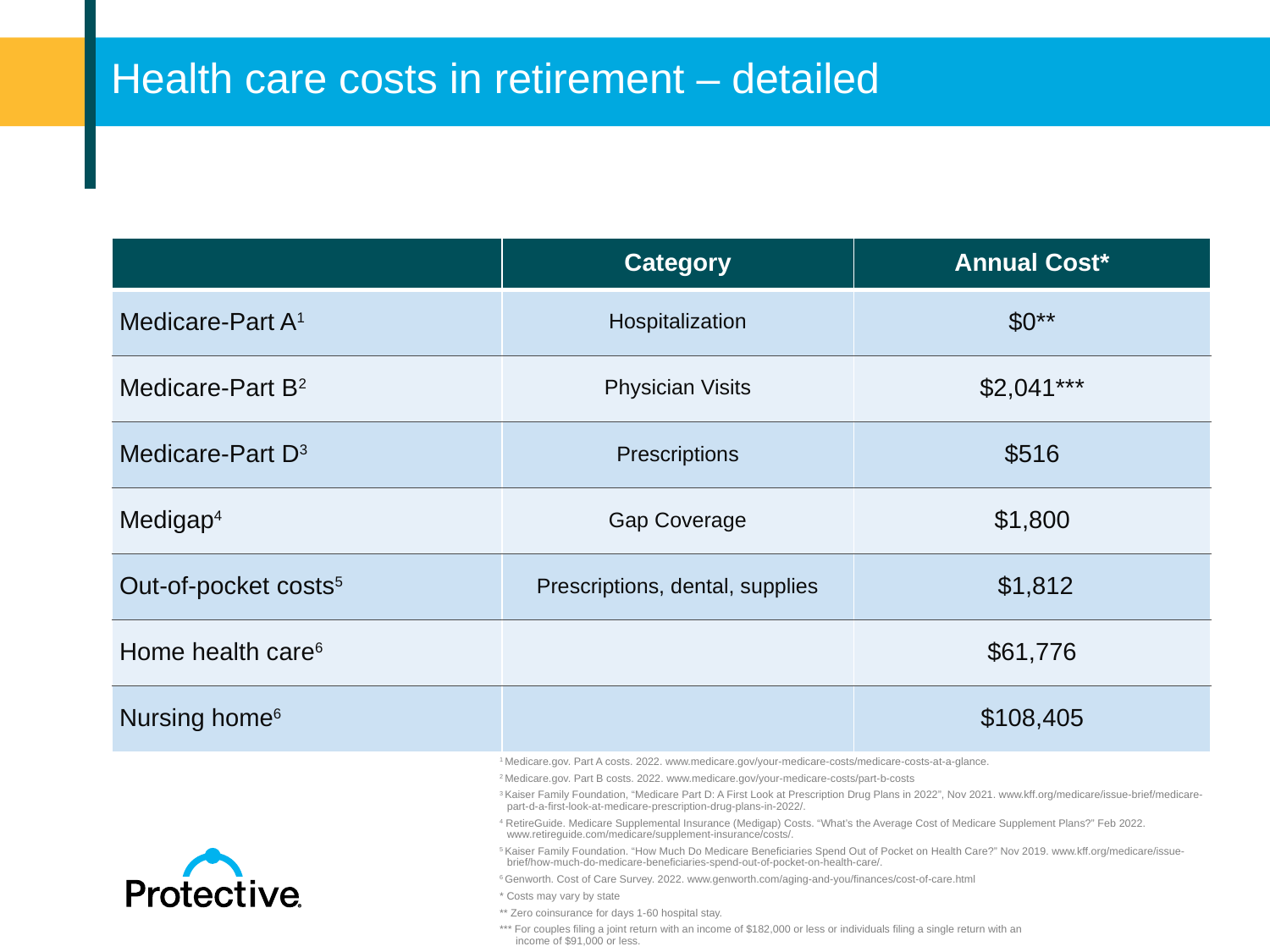

Health care costs in retirement – detailed
|  | Category | Annual Cost\* |
| --- | --- | --- |
| Medicare-Part A1 | Hospitalization | $0\*\* |
| Medicare-Part B2 | Physician Visits | $2,041\*\*\* |
| Medicare-Part D3 | Prescriptions | $516 |
| Medigap4 | Gap Coverage | $1,800 |
| Out-of-pocket costs5 | Prescriptions, dental, supplies | $1,812 |
| Home health care6 |  | $61,776 |
| Nursing home6 |  | $108,405 |
1 Medicare.gov. Part A costs. 2022. www.medicare.gov/your-medicare-costs/medicare-costs-at-a-glance.
2 Medicare.gov. Part B costs. 2022. www.medicare.gov/your-medicare-costs/part-b-costs
3 Kaiser Family Foundation, “Medicare Part D: A First Look at Prescription Drug Plans in 2022”, Nov 2021. www.kff.org/medicare/issue-brief/medicare-part-d-a-first-look-at-medicare-prescription-drug-plans-in-2022/.
4 RetireGuide. Medicare Supplemental Insurance (Medigap) Costs. “What’s the Average Cost of Medicare Supplement Plans?” Feb 2022. www.retireguide.com/medicare/supplement-insurance/costs/.
5 Kaiser Family Foundation. “How Much Do Medicare Beneficiaries Spend Out of Pocket on Health Care?” Nov 2019. www.kff.org/medicare/issue-brief/how-much-do-medicare-beneficiaries-spend-out-of-pocket-on-health-care/.
6 Genworth. Cost of Care Survey. 2022. www.genworth.com/aging-and-you/finances/cost-of-care.html
* Costs may vary by state
** Zero coinsurance for days 1-60 hospital stay.
*** For couples filing a joint return with an income of $182,000 or less or individuals filing a single return with an
   income of $91,000 or less.